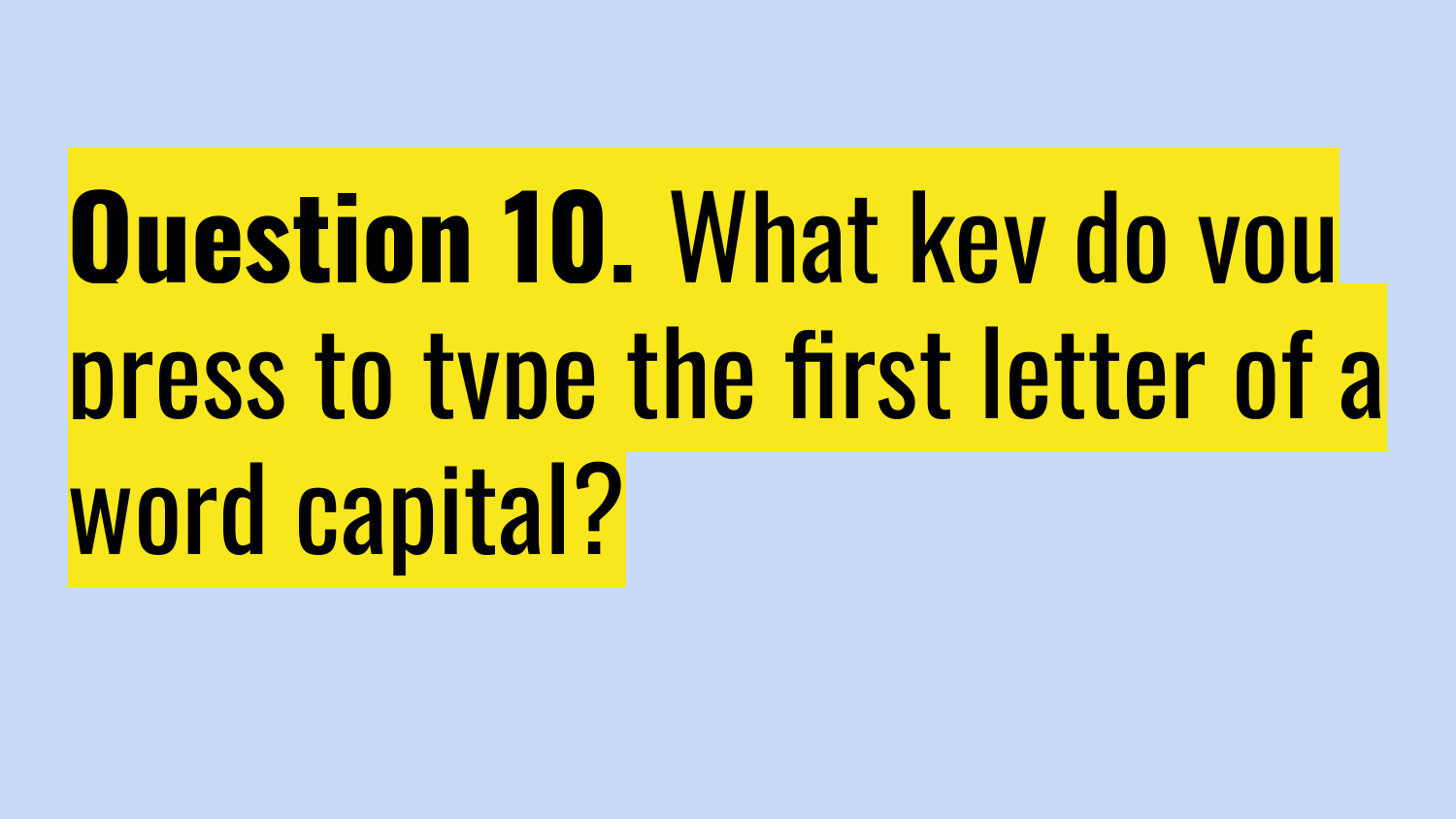

# Question 10. What key do you press to type the first letter of a word capital?